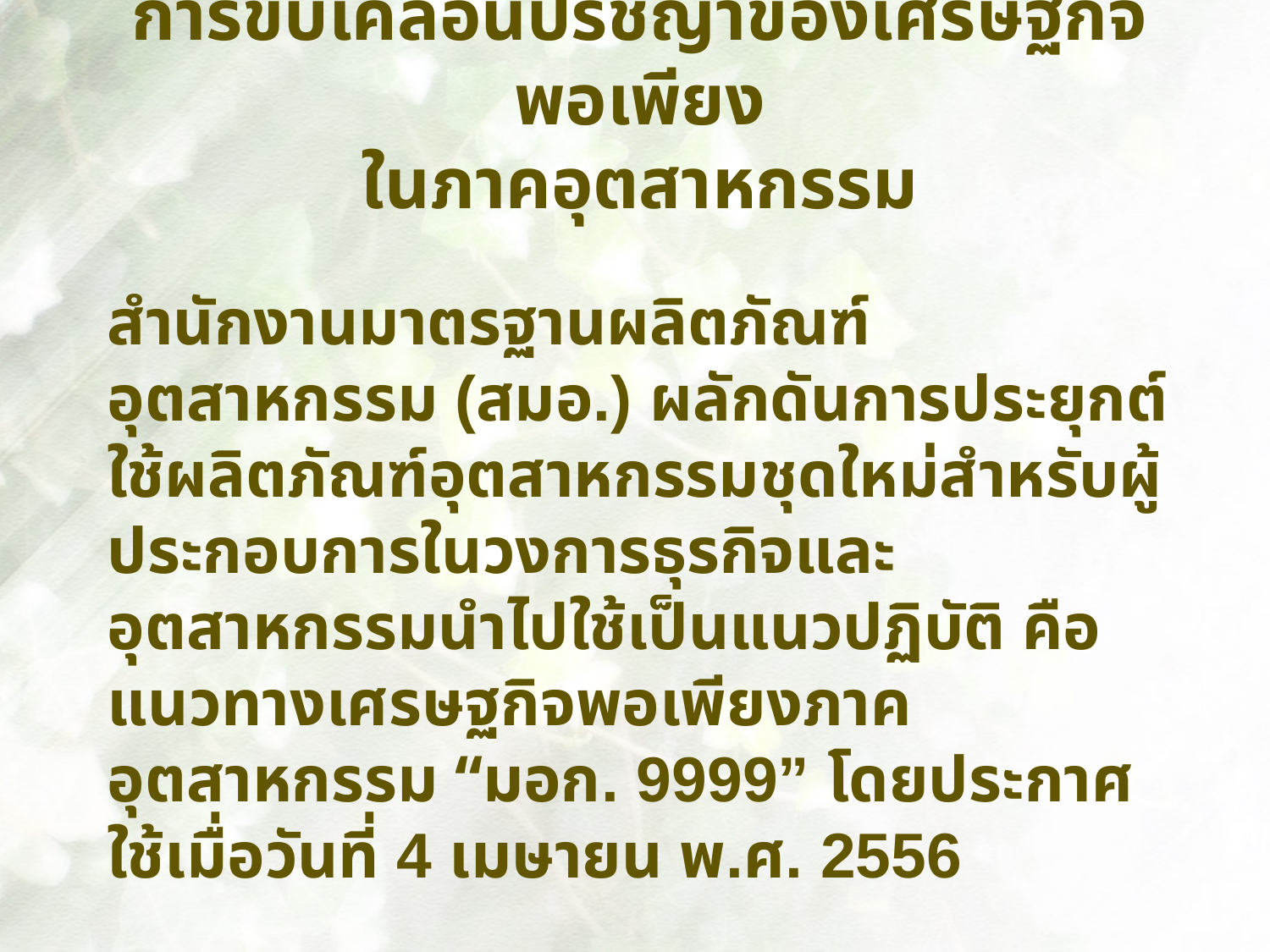

การขับเคลื่อนปรัชญาของเศรษฐกิจพอเพียง
ในภาคอุตสาหกรรม
สำนักงานมาตรฐานผลิตภัณฑ์อุตสาหกรรม (สมอ.) ผลักดันการประยุกต์ใช้ผลิตภัณฑ์อุตสาหกรรมชุดใหม่สำหรับผู้ประกอบการในวงการธุรกิจและอุตสาหกรรมนำไปใช้เป็นแนวปฏิบัติ คือ แนวทางเศรษฐกิจพอเพียงภาคอุตสาหกรรม “มอก. 9999” โดยประกาศใช้เมื่อวันที่ 4 เมษายน พ.ศ. 2556